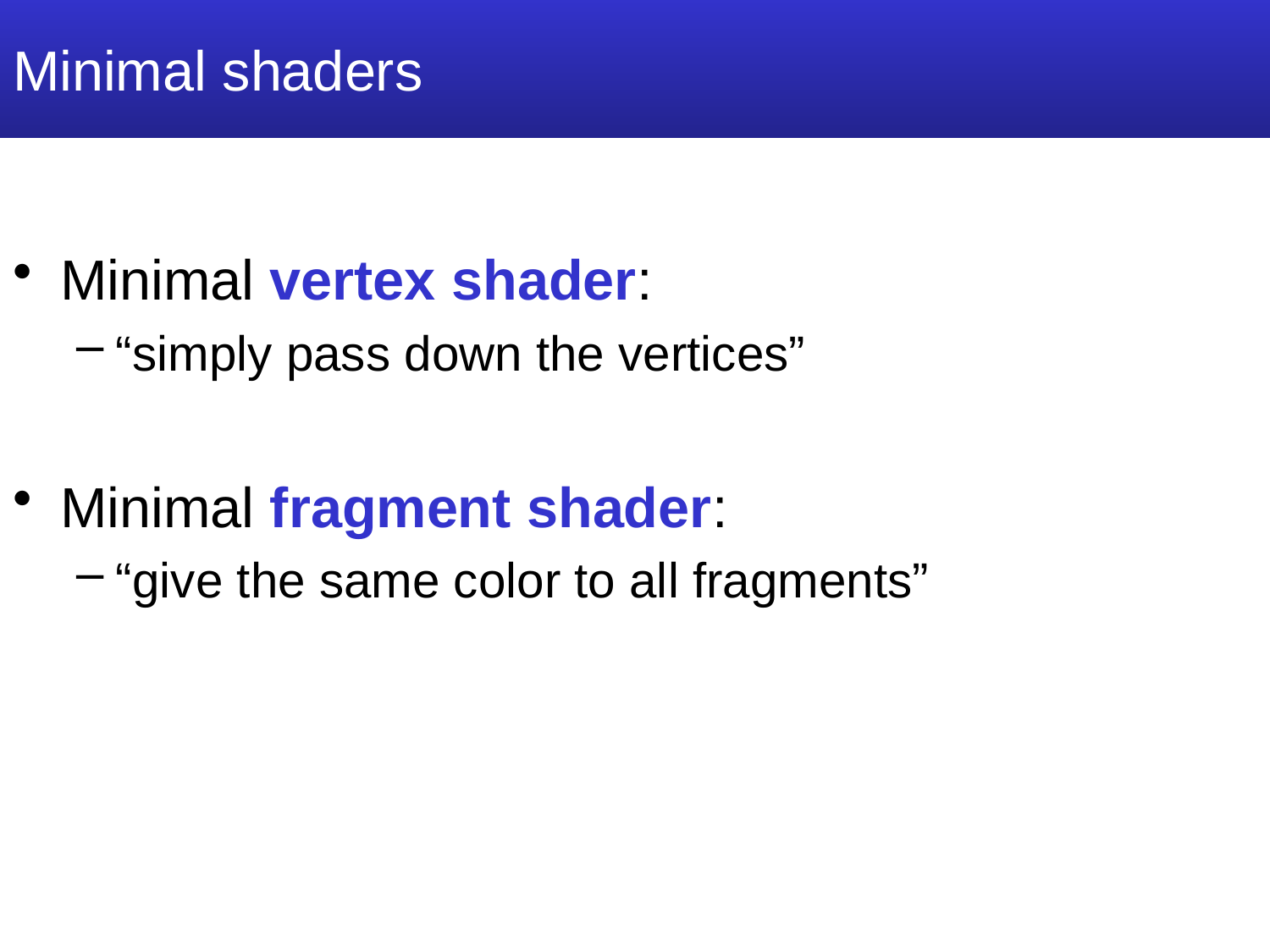

# Minimal shaders

Minimal vertex shader:
“simply pass down the vertices”

Minimal fragment shader:
“give the same color to all fragments”